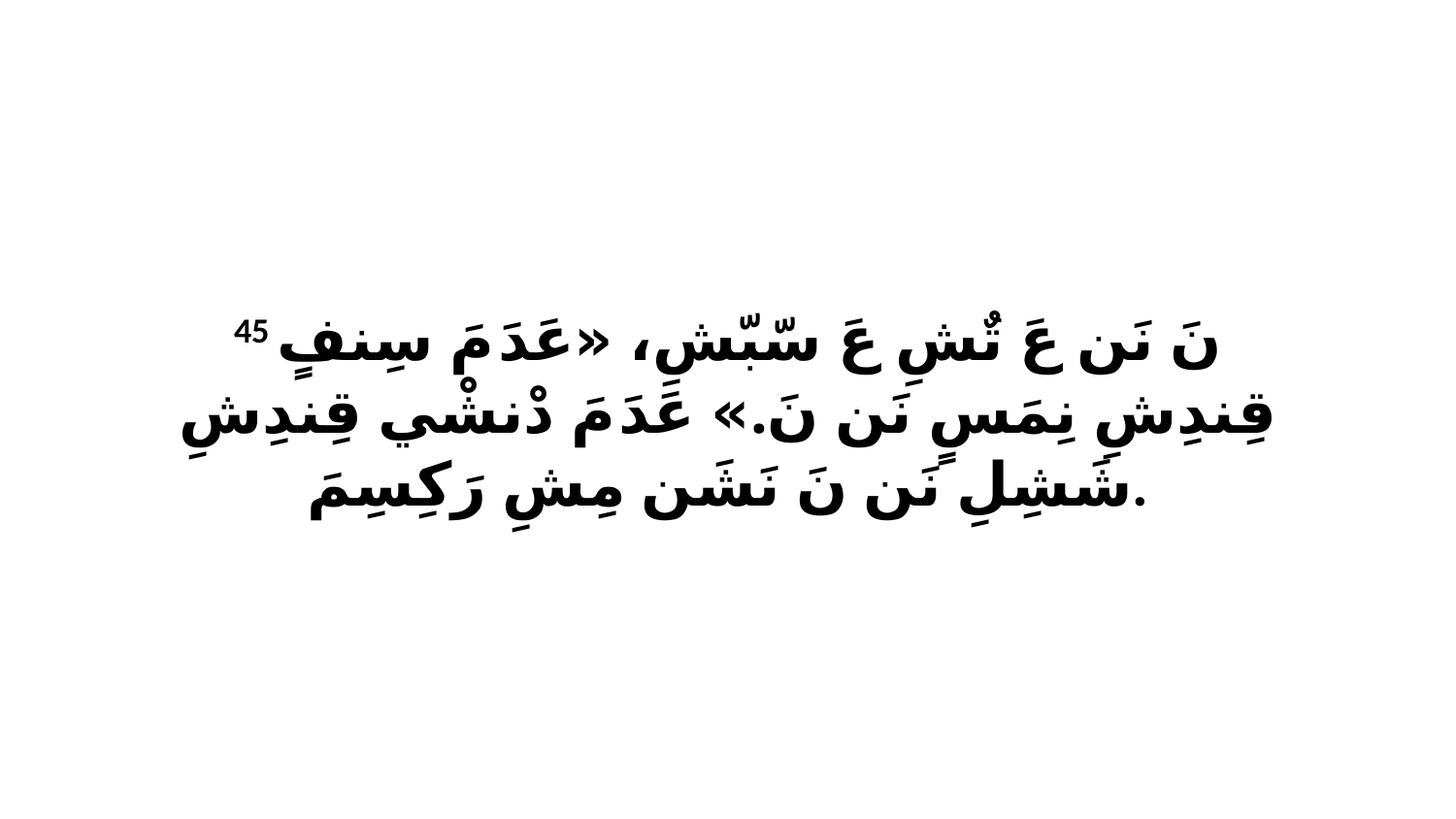

45 نَ نَن عَ تٌشِ عَ سّبّشِ، «عَدَ مَ سِنفٍ قِندِشِ نِمَسٍ نَن نَ.» عَدَ مَ دْنشْي قِندِشِ شَشِلِ نَن نَ نَشَن مِشِ رَكِسِمَ.